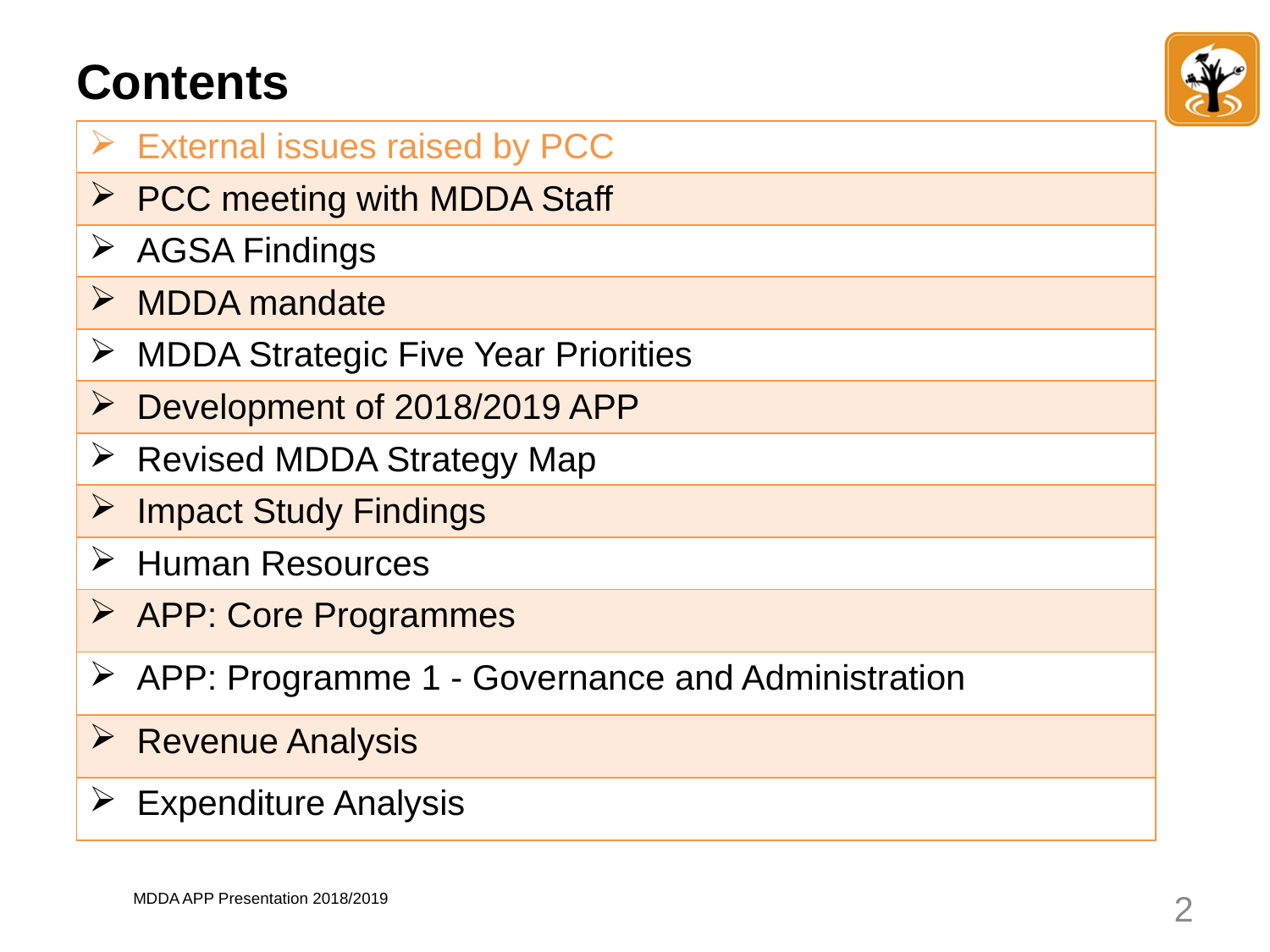

# Contents
| External issues raised by PCC |
| --- |
| PCC meeting with MDDA Staff |
| AGSA Findings |
| MDDA mandate |
| MDDA Strategic Five Year Priorities |
| Development of 2018/2019 APP |
| Revised MDDA Strategy Map |
| Impact Study Findings |
| Human Resources |
| APP: Core Programmes |
| APP: Programme 1 - Governance and Administration |
| Revenue Analysis |
| Expenditure Analysis |
2